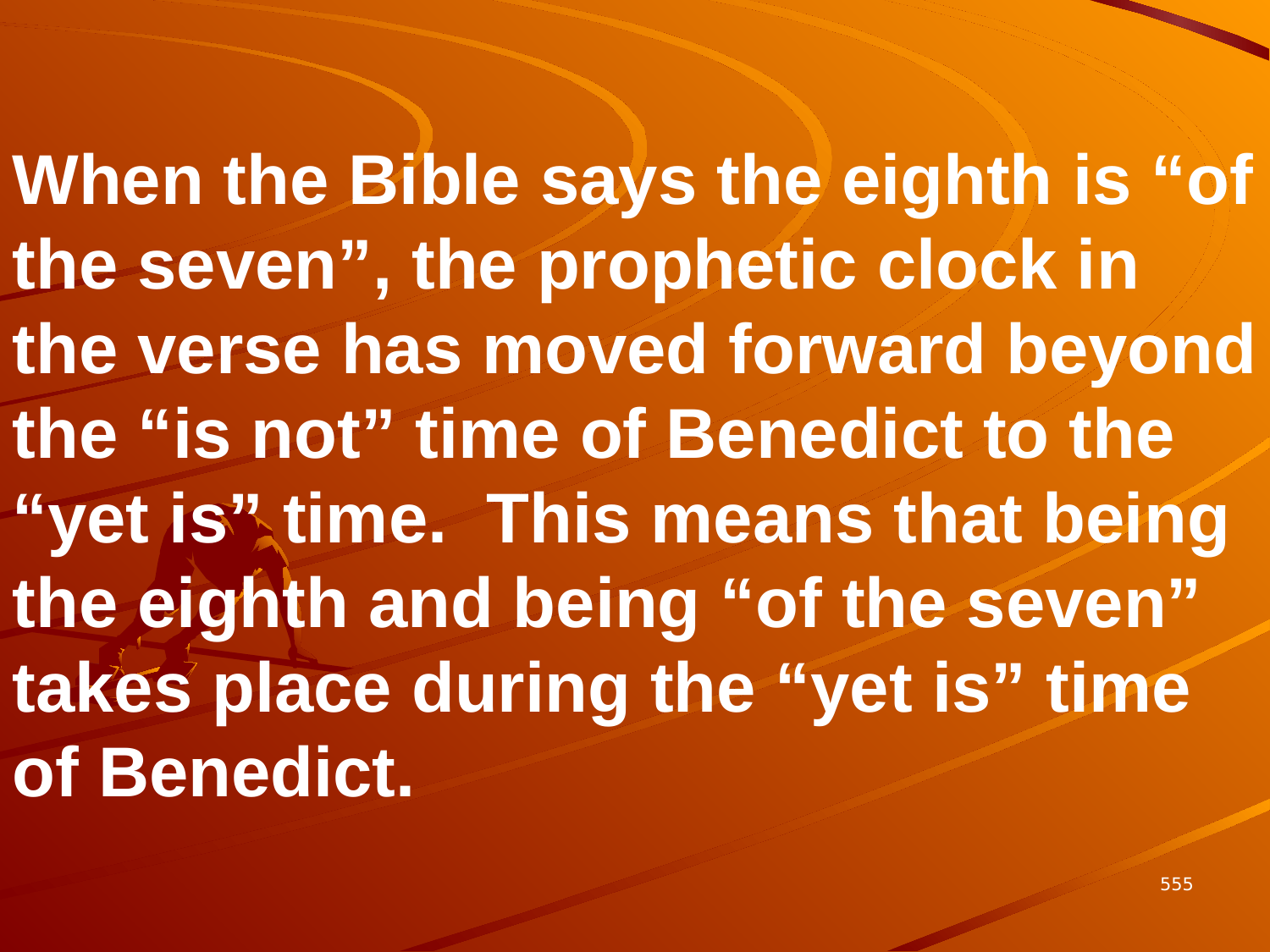

When the Bible says the eighth is “of the seven”, the prophetic clock in the verse has moved forward beyond the “is not” time of Benedict to the “yet is” time.  This means that being the eighth and being “of the seven” takes place during the “yet is” time of Benedict.
555